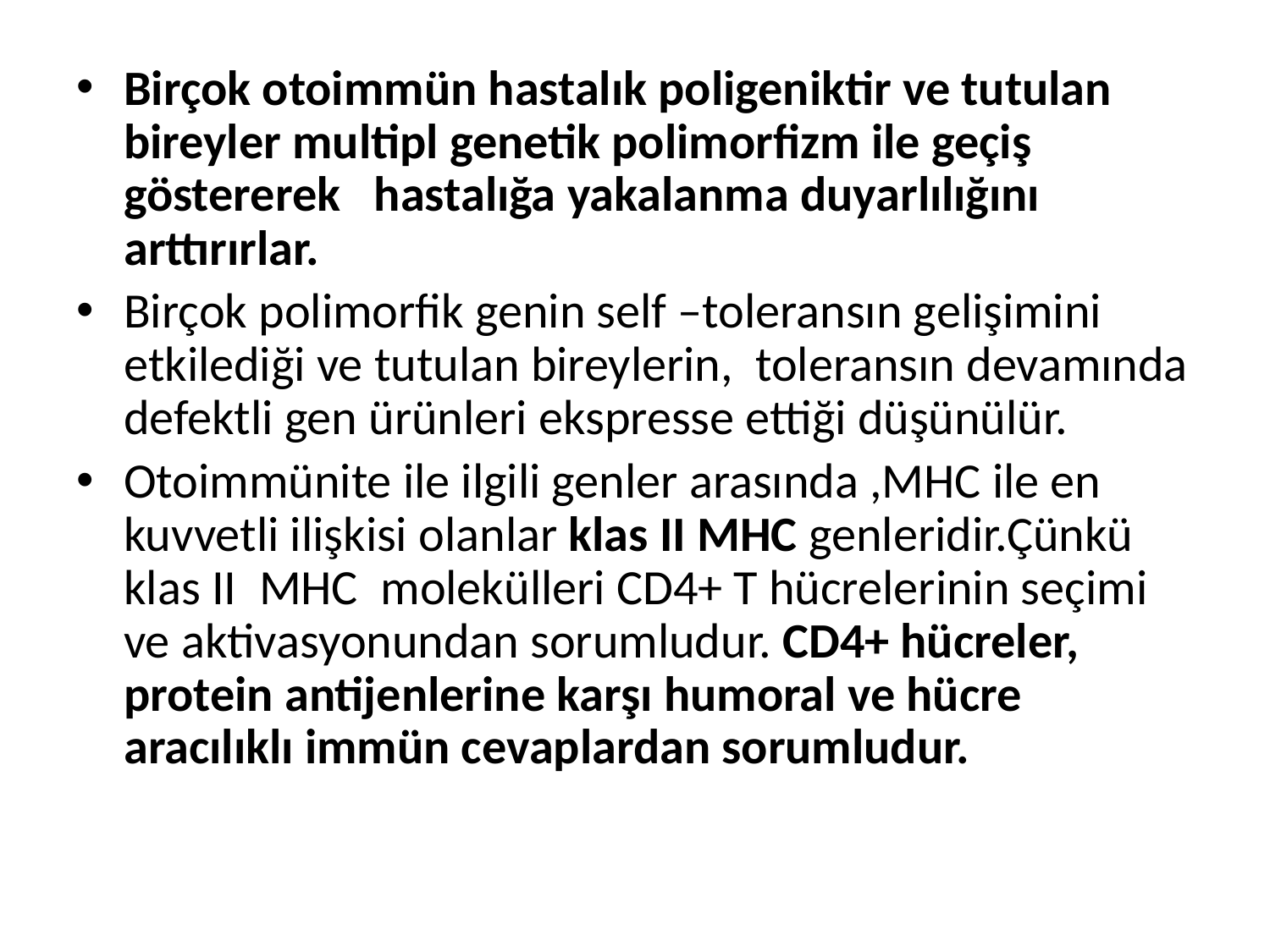

Birçok otoimmün hastalık poligeniktir ve tutulan bireyler multipl genetik polimorfizm ile geçiş göstererek   hastalığa yakalanma duyarlılığını arttırırlar.
Birçok polimorfik genin self –toleransın gelişimini etkilediği ve tutulan bireylerin,  toleransın devamında defektli gen ürünleri ekspresse ettiği düşünülür.
Otoimmünite ile ilgili genler arasında ,MHC ile en kuvvetli ilişkisi olanlar klas II MHC genleridir.Çünkü klas II  MHC  molekülleri CD4+ T hücrelerinin seçimi ve aktivasyonundan sorumludur. CD4+ hücreler, protein antijenlerine karşı humoral ve hücre aracılıklı immün cevaplardan sorumludur.